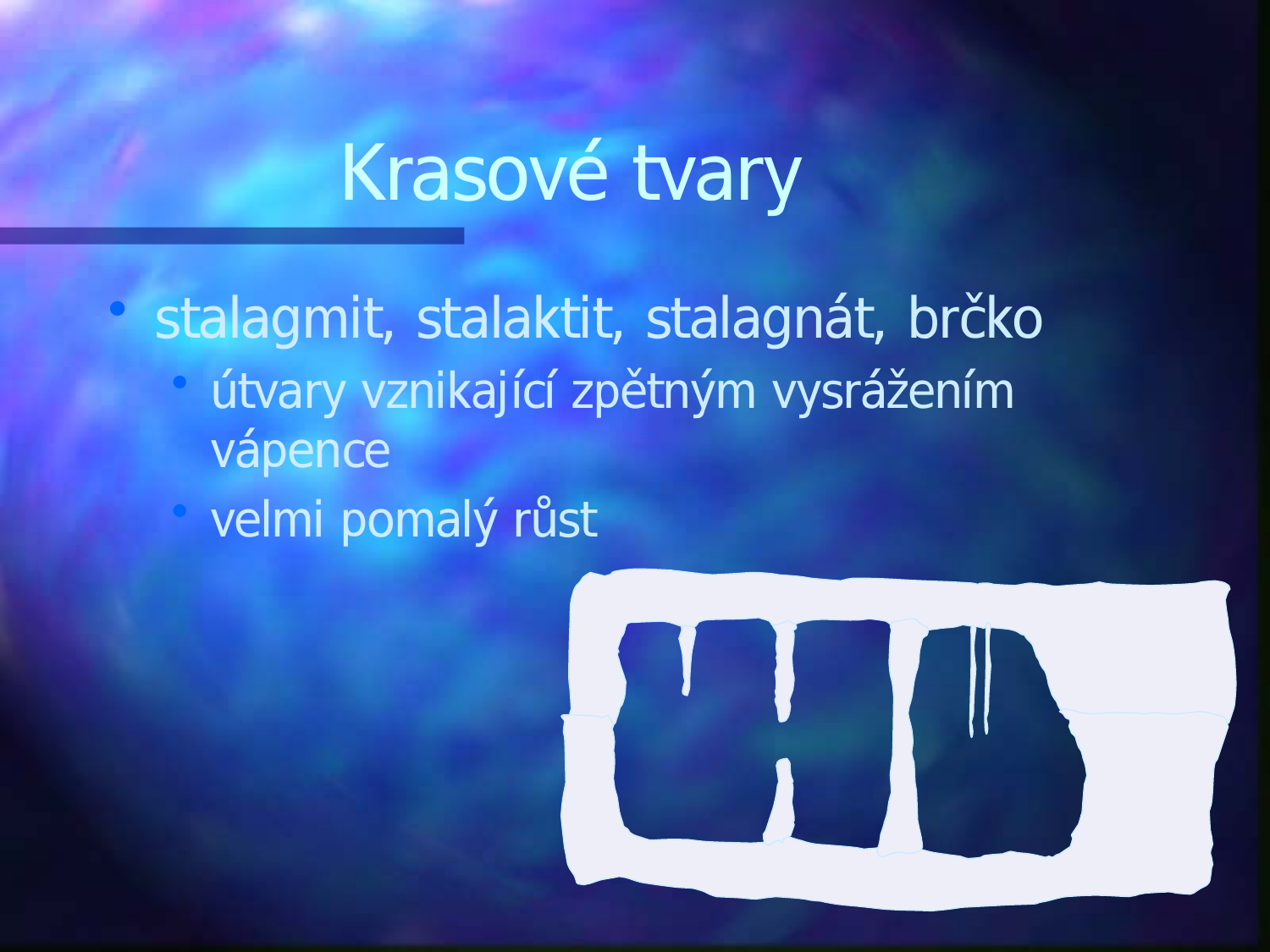

# Krasové tvary
stalagmit, stalaktit, stalagnát, brčko
útvary vznikající zpětným vysrážením vápence
velmi pomalý růst